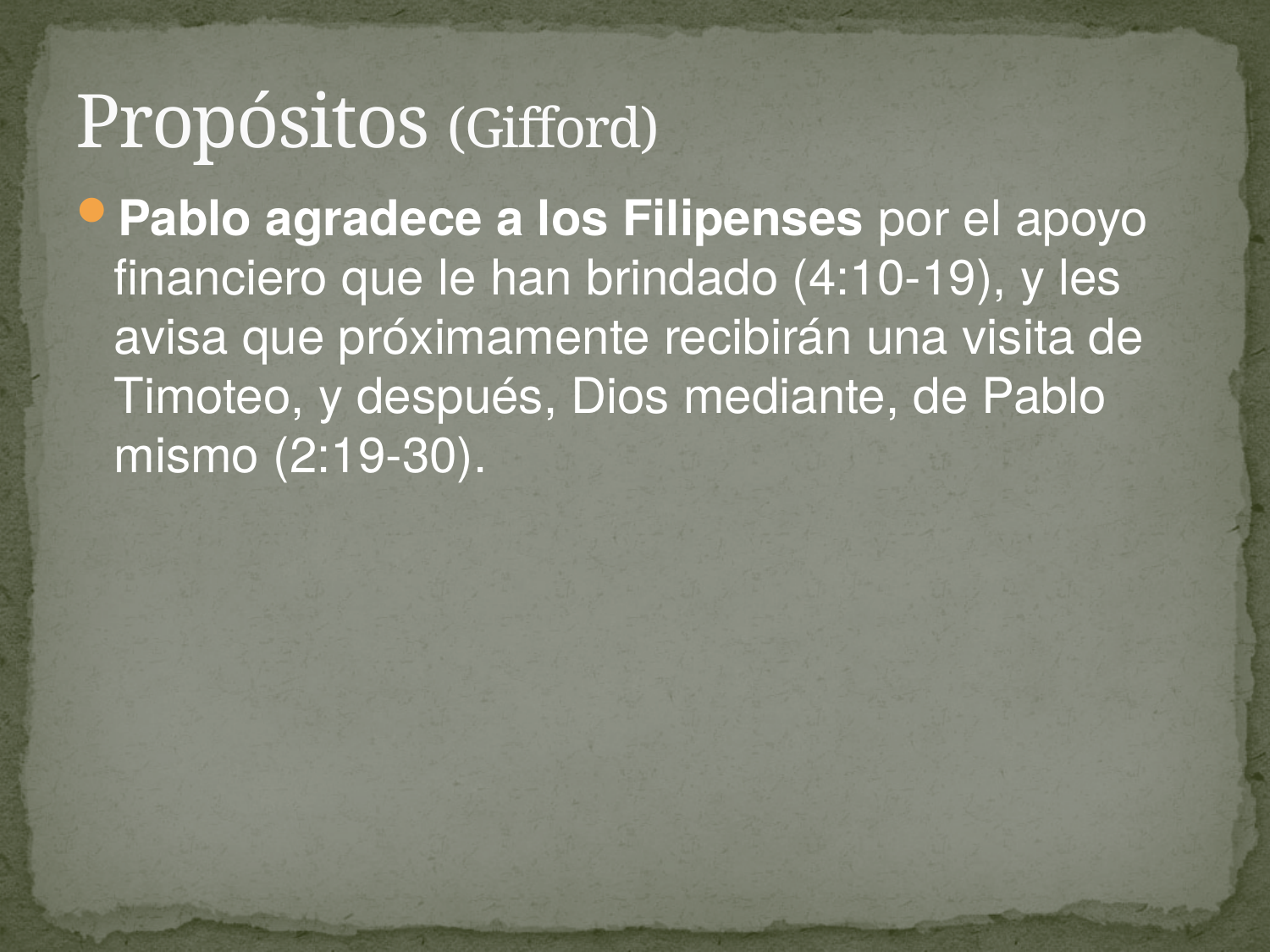

# Propósitos (Gifford)
Pablo agradece a los Filipenses por el apoyo financiero que le han brindado (4:10-19), y les avisa que próximamente recibirán una visita de Timoteo, y después, Dios mediante, de Pablo mismo (2:19-30).